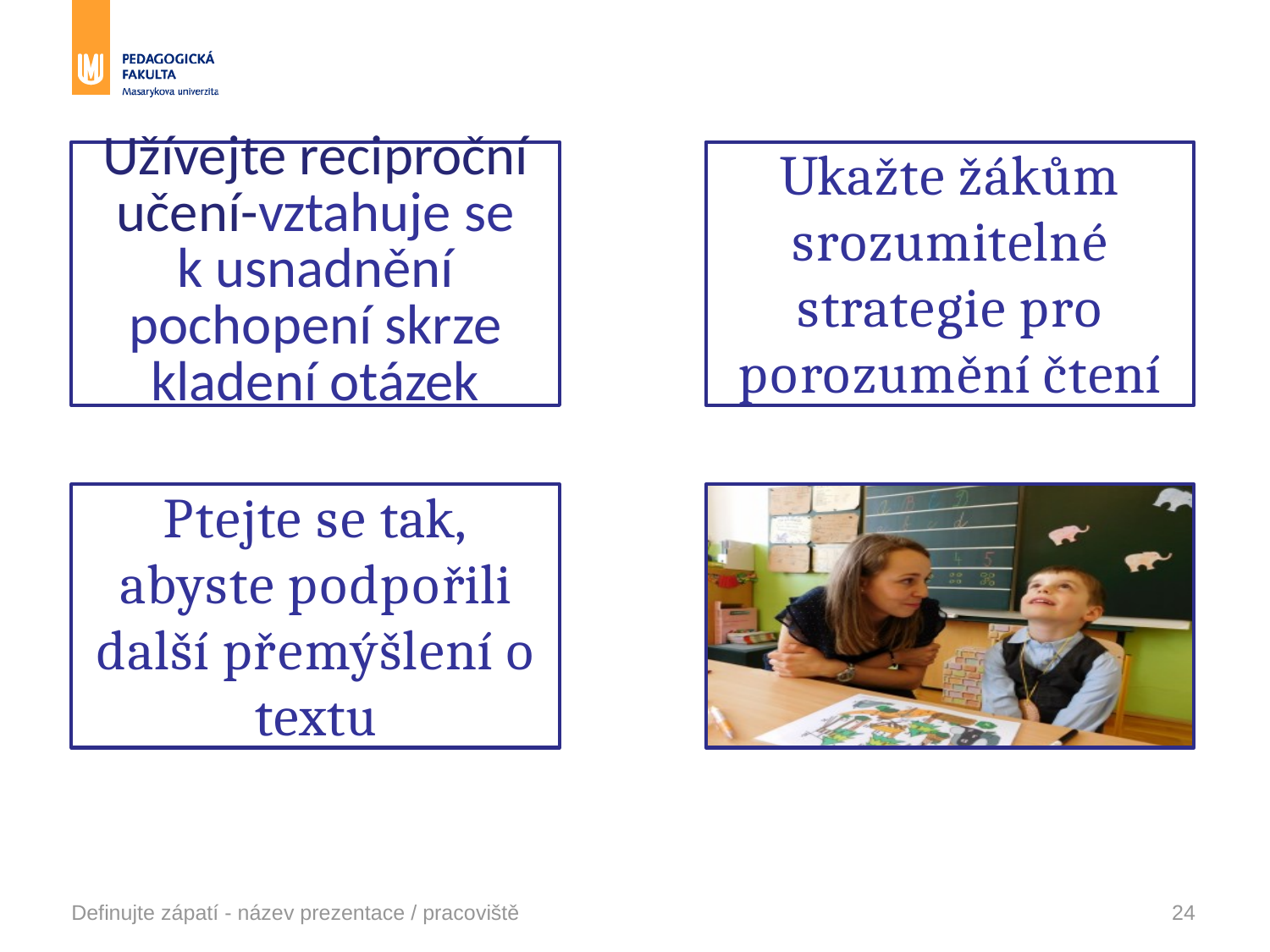

Užívejte reciproční učení-vztahuje se k usnadnění pochopení skrze kladení otázek
Ukažte žákům srozumitelné strategie pro porozumění čtení
Ptejte se tak, abyste podpořili další přemýšlení o textu
#
Definujte zápatí - název prezentace / pracoviště
24